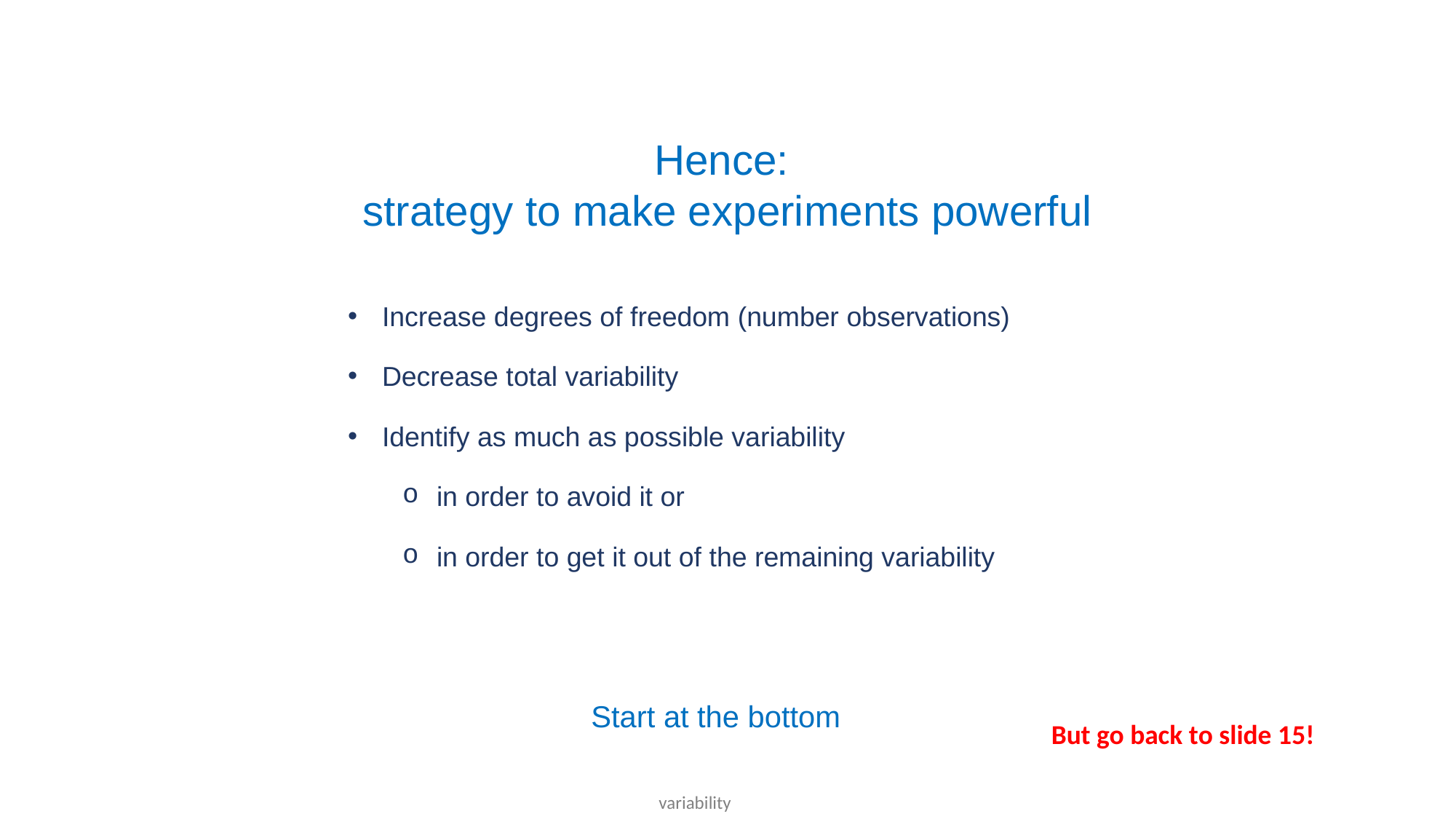

Hence:
strategy to make experiments powerful
Increase degrees of freedom (number observations)
Decrease total variability
Identify as much as possible variability
in order to avoid it or
in order to get it out of the remaining variability
Start at the bottom
But go back to slide 15!
variability